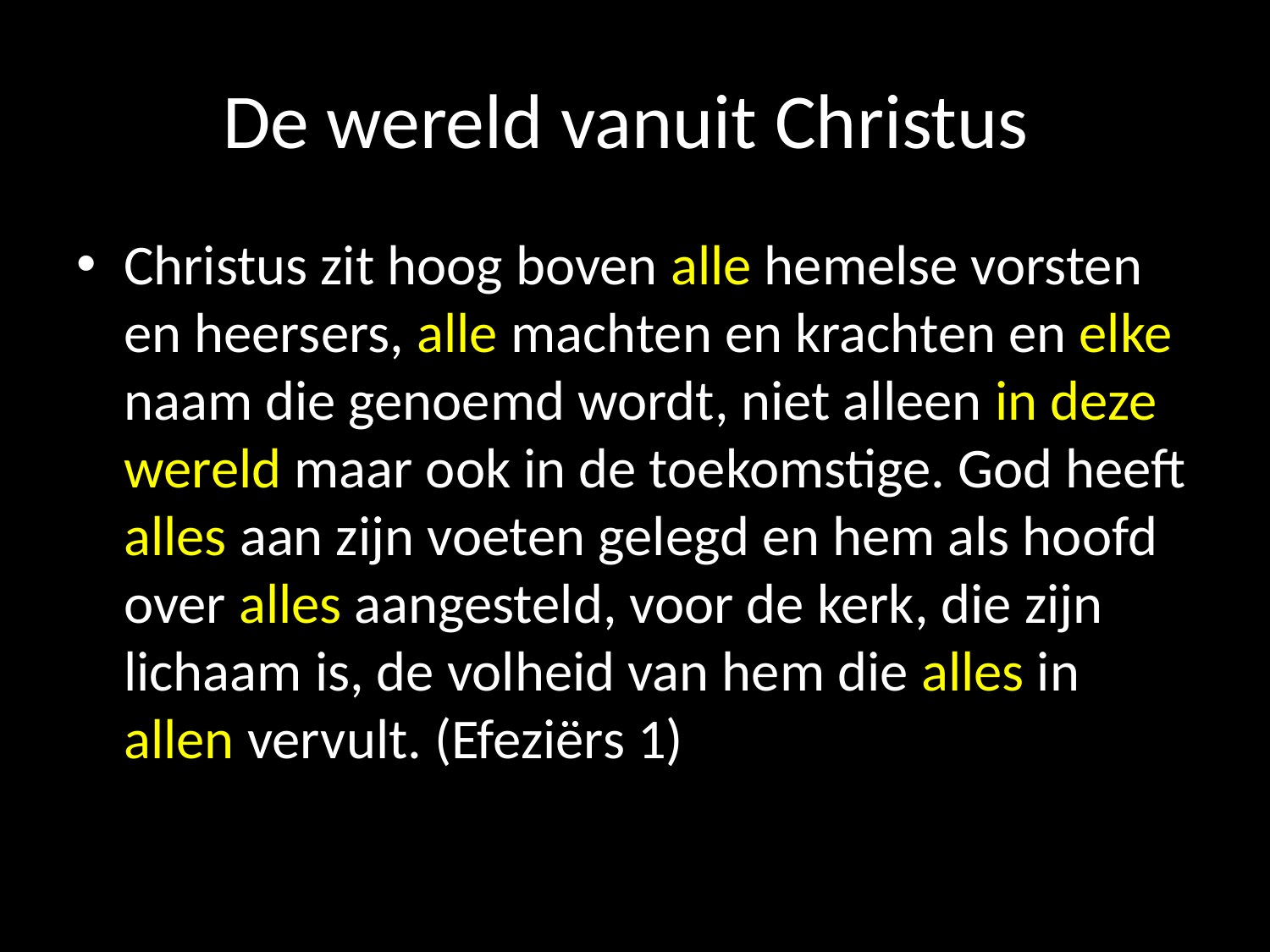

# De wereld vanuit Christus
Christus zit hoog boven alle hemelse vorsten en heersers, alle machten en krachten en elke naam die genoemd wordt, niet alleen in deze wereld maar ook in de toekomstige. God heeft alles aan zijn voeten gelegd en hem als hoofd over alles aangesteld, voor de kerk, die zijn lichaam is, de volheid van hem die alles in allen vervult. (Efeziërs 1)